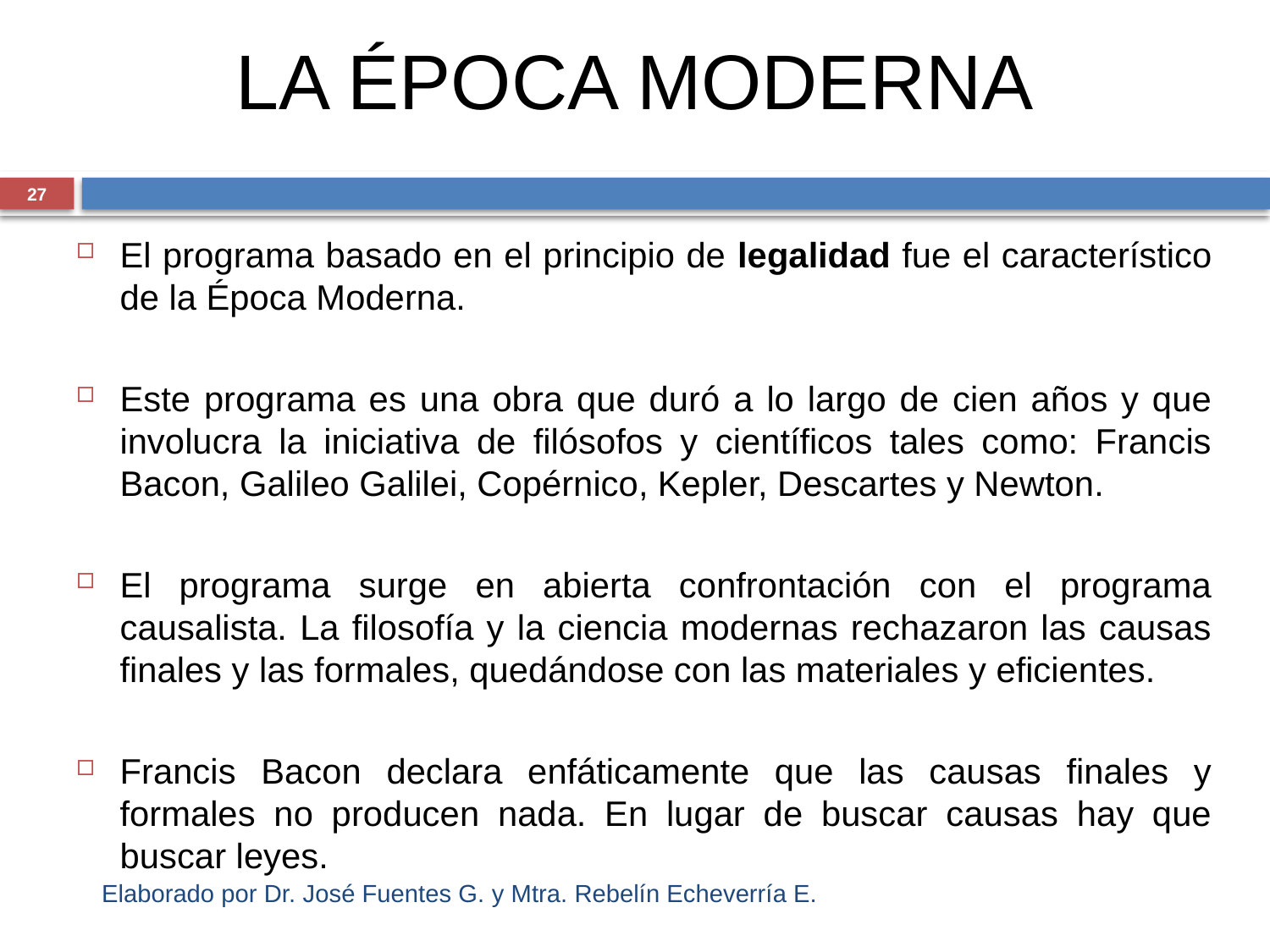

LA ÉPOCA MODERNA
27
El programa basado en el principio de legalidad fue el característico de la Época Moderna.

Este programa es una obra que duró a lo largo de cien años y que involucra la iniciativa de filósofos y científicos tales como: Francis Bacon, Galileo Galilei, Copérnico, Kepler, Descartes y Newton.

El programa surge en abierta confrontación con el programa causalista. La filosofía y la ciencia modernas rechazaron las causas finales y las formales, quedándose con las materiales y eficientes.

Francis Bacon declara enfáticamente que las causas finales y formales no producen nada. En lugar de buscar causas hay que buscar leyes.
Elaborado por Dr. José Fuentes G. y Mtra. Rebelín Echeverría E.